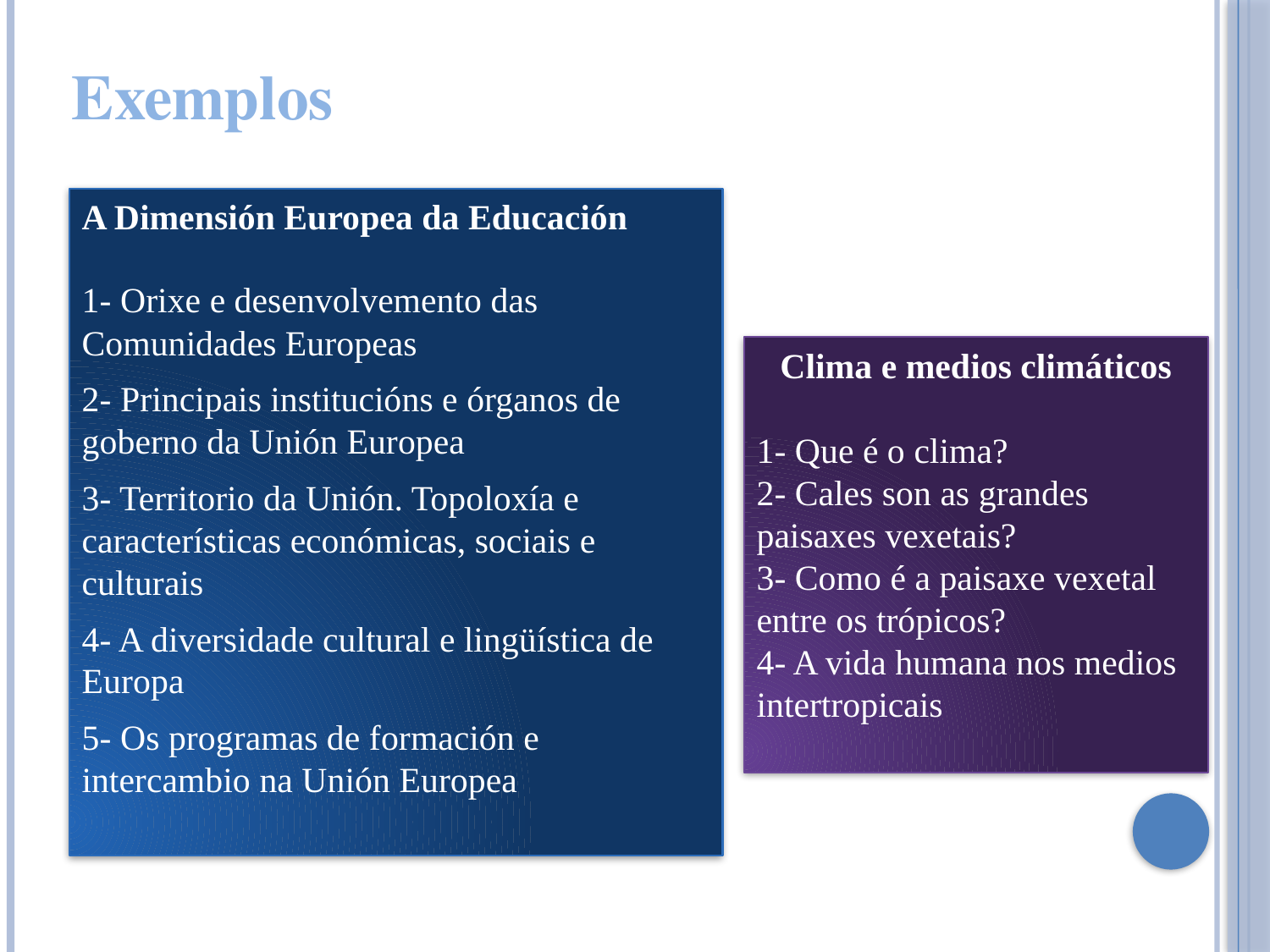

Exemplos

A Dimensión Europea da Educación

1- Orixe e desenvolvemento das Comunidades Europeas
2- Principais institucións e órganos de goberno da Unión Europea
3- Territorio da Unión. Topoloxía e características económicas, sociais e culturais
4- A diversidade cultural e lingüística de Europa
5- Os programas de formación e intercambio na Unión Europea

Clima e medios climáticos

1- Que é o clima?
2- Cales son as grandes paisaxes vexetais?
3- Como é a paisaxe vexetal entre os trópicos?
4- A vida humana nos medios intertropicais